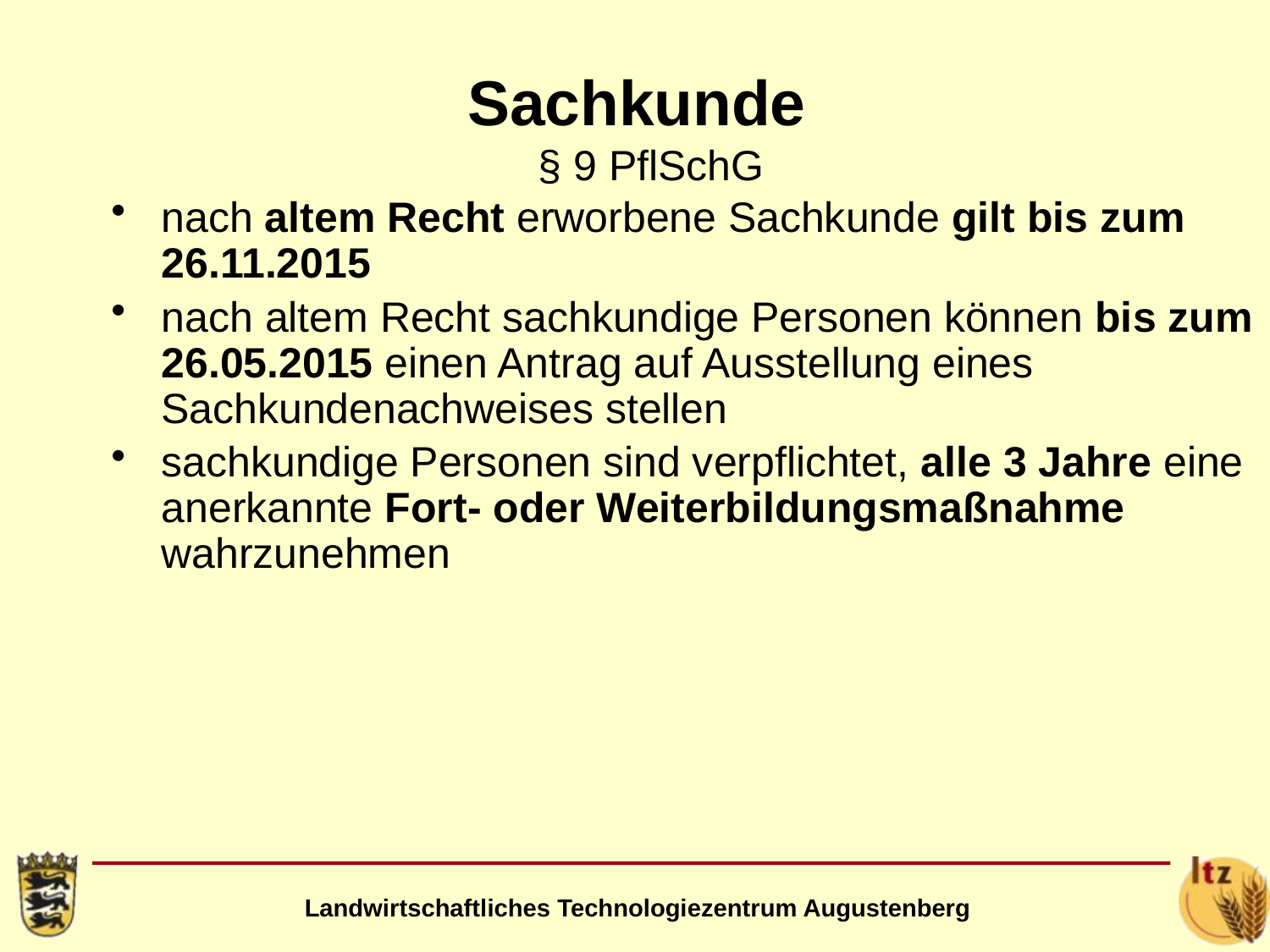

Sachkunde
 § 9 PflSchG
nach altem Recht erworbene Sachkunde gilt bis zum 26.11.2015
nach altem Recht sachkundige Personen können bis zum 26.05.2015 einen Antrag auf Ausstellung eines Sachkundenachweises stellen
sachkundige Personen sind verpflichtet, alle 3 Jahre eine anerkannte Fort- oder Weiterbildungsmaßnahme wahrzunehmen